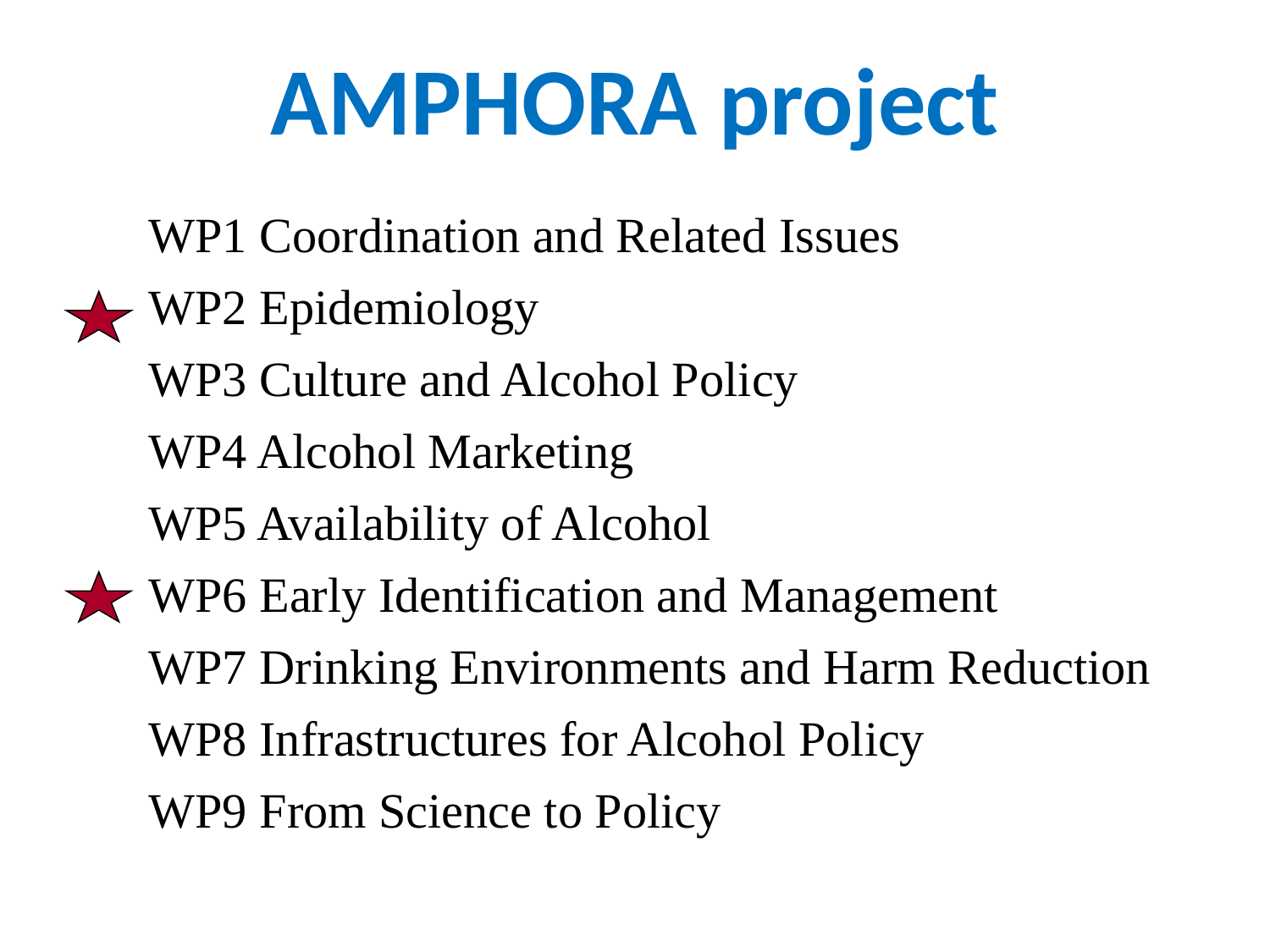

AMPHORA project
| WP1 Coordination and Related Issues |
| --- |
| WP2 Epidemiology |
| WP3 Culture and Alcohol Policy |
| WP4 Alcohol Marketing |
| WP5 Availability of Alcohol |
| WP6 Early Identification and Management |
| WP7 Drinking Environments and Harm Reduction |
| WP8 Infrastructures for Alcohol Policy |
| WP9 From Science to Policy |